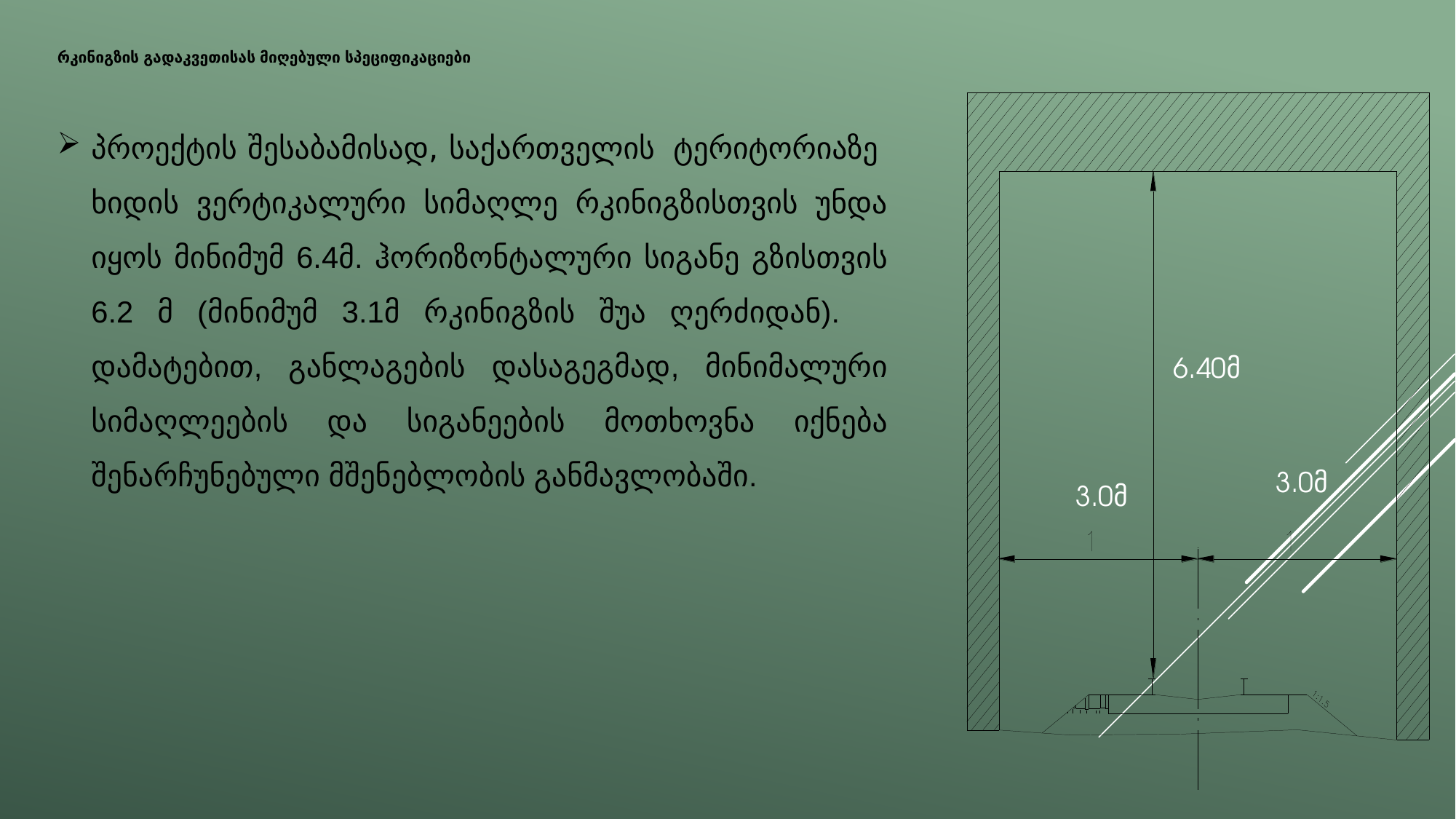

რკინიგზის გადაკვეთისას მიღებული სპეციფიკაციები

პროექტის შესაბამისად, საქართველის  ტერიტორიაზე  ხიდის ვერტიკალური სიმაღლე რკინიგზისთვის უნდა იყოს მინიმუმ 6.4მ. ჰორიზონტალური სიგანე გზისთვის 6.2 მ (მინიმუმ 3.1მ რკინიგზის შუა ღერძიდან).   დამატებით, განლაგების დასაგეგმად, მინიმალური სიმაღლეების და სიგანეების მოთხოვნა იქნება შენარჩუნებული მშენებლობის განმავლობაში.
6.40მ
3.0მ
3.0მ